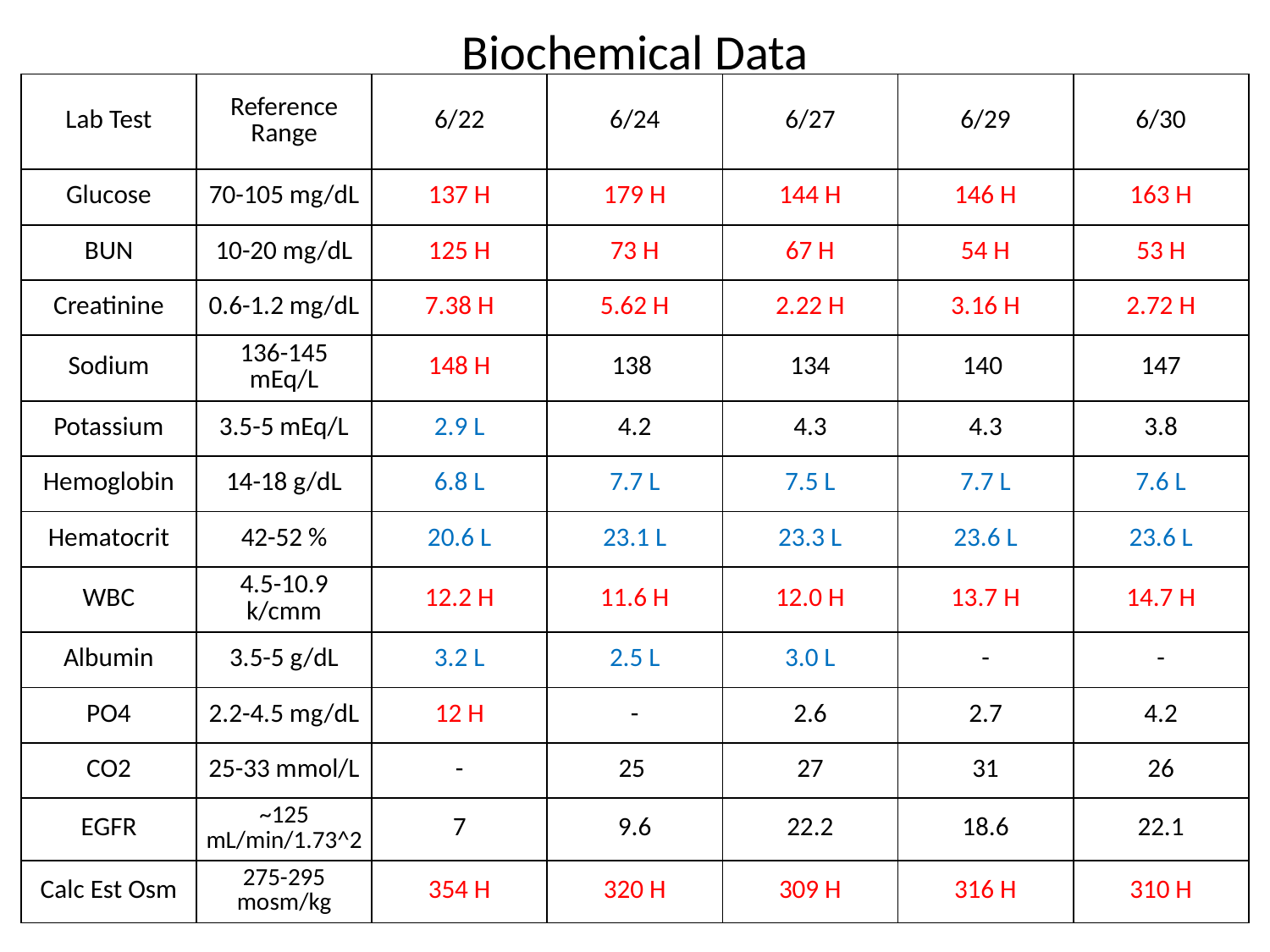

# Biochemical Data
| Lab Test | Reference Range | 6/22 | 6/24 | 6/27 | 6/29 | 6/30 |
| --- | --- | --- | --- | --- | --- | --- |
| Glucose | 70-105 mg/dL | 137 H | 179 H | 144 H | 146 H | 163 H |
| BUN | 10-20 mg/dL | 125 H | 73 H | 67 H | 54 H | 53 H |
| Creatinine | 0.6-1.2 mg/dL | 7.38 H | 5.62 H | 2.22 H | 3.16 H | 2.72 H |
| Sodium | 136-145 mEq/L | 148 H | 138 | 134 | 140 | 147 |
| Potassium | 3.5-5 mEq/L | 2.9 L | 4.2 | 4.3 | 4.3 | 3.8 |
| Hemoglobin | 14-18 g/dL | 6.8 L | 7.7 L | 7.5 L | 7.7 L | 7.6 L |
| Hematocrit | 42-52 % | 20.6 L | 23.1 L | 23.3 L | 23.6 L | 23.6 L |
| WBC | 4.5-10.9 k/cmm | 12.2 H | 11.6 H | 12.0 H | 13.7 H | 14.7 H |
| Albumin | 3.5-5 g/dL | 3.2 L | 2.5 L | 3.0 L | - | - |
| PO4 | 2.2-4.5 mg/dL | 12 H | - | 2.6 | 2.7 | 4.2 |
| CO2 | 25-33 mmol/L | - | 25 | 27 | 31 | 26 |
| EGFR | ~125 mL/min/1.73^2 | 7 | 9.6 | 22.2 | 18.6 | 22.1 |
| Calc Est Osm | 275-295 mosm/kg | 354 H | 320 H | 309 H | 316 H | 310 H |